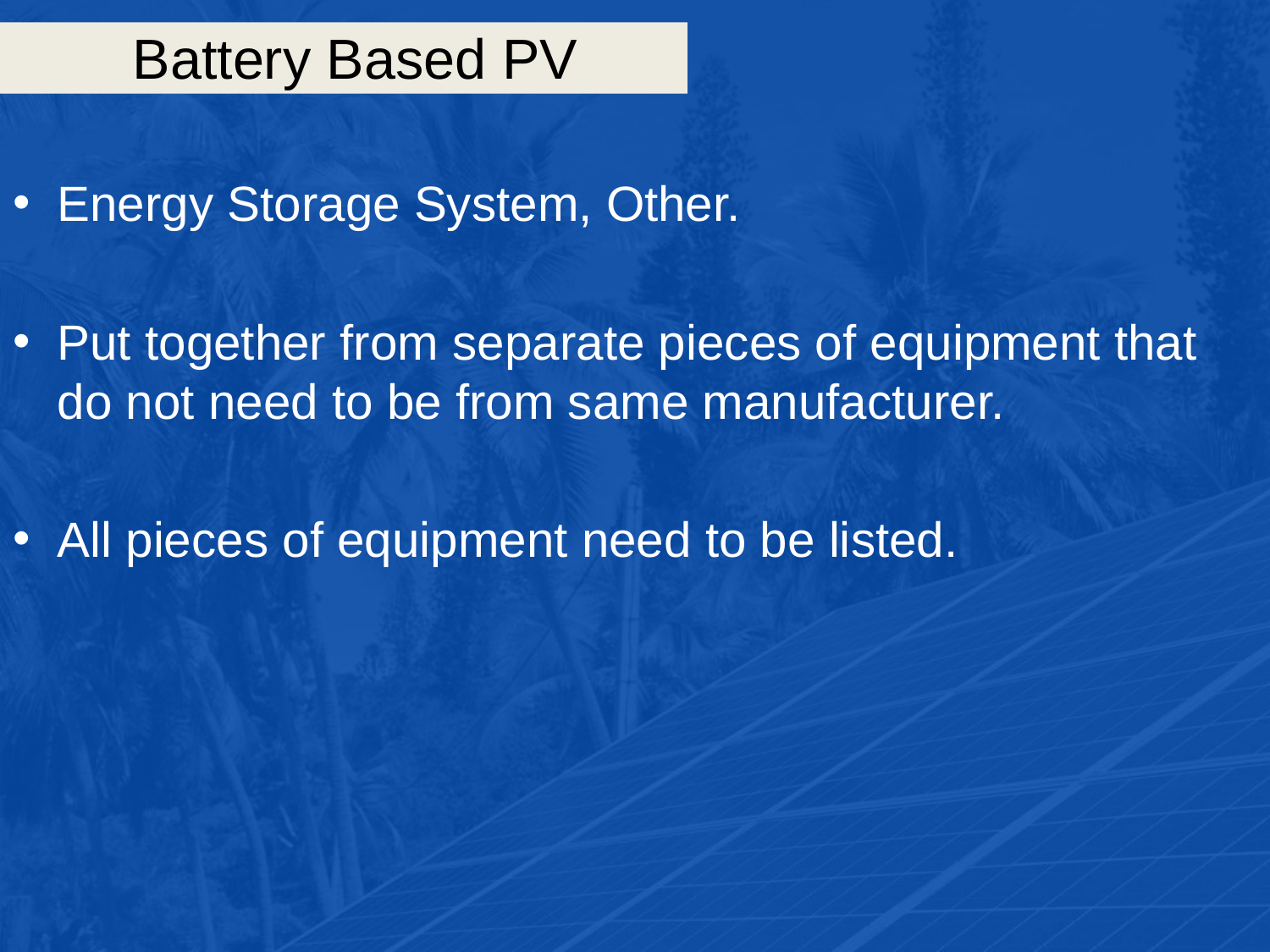

# Battery Based PV
Energy Storage System, Other.

Put together from separate pieces of equipment that do not need to be from same manufacturer.

All pieces of equipment need to be listed.